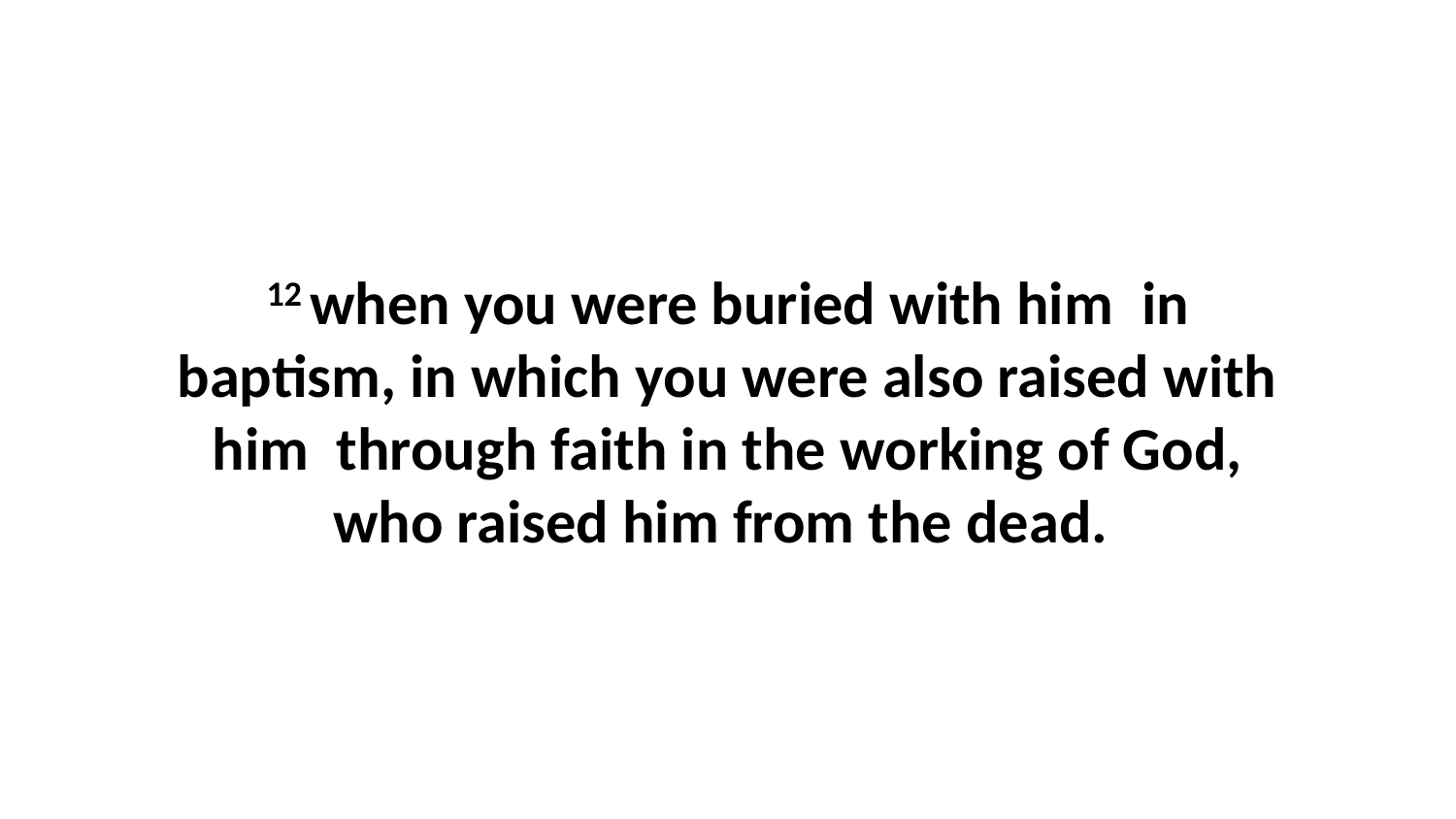

12 when you were buried with him  in baptism, in which you were also raised with him  through faith in the working of God, who raised him from the dead.